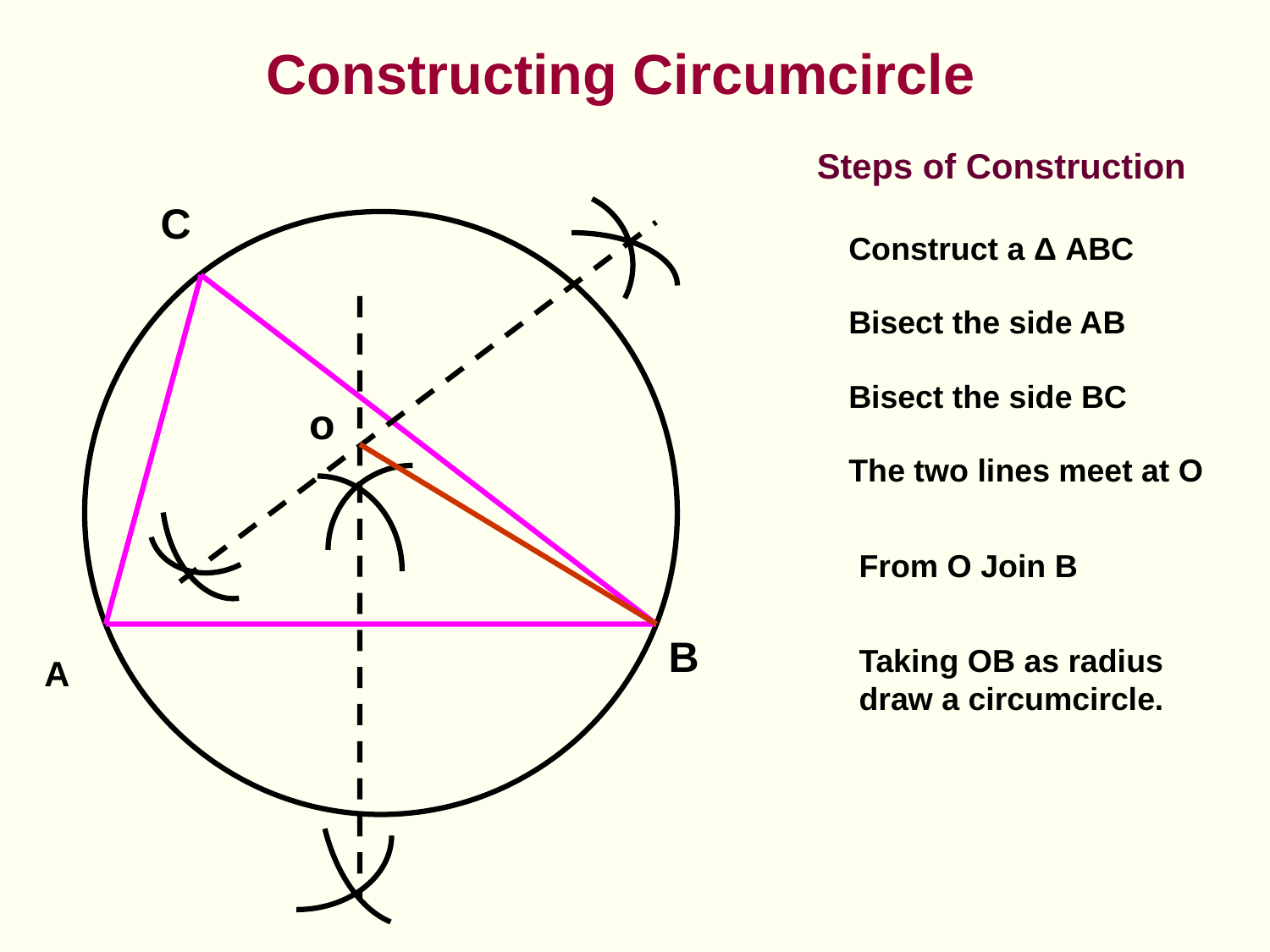

Constructing Circumcircle
Steps of Construction
C

Construct a Δ ABC

Bisect the side AB
Bisect the side BC
o

The two lines meet at O

From O Join B

B
Taking OB as radius draw a circumcircle.
A